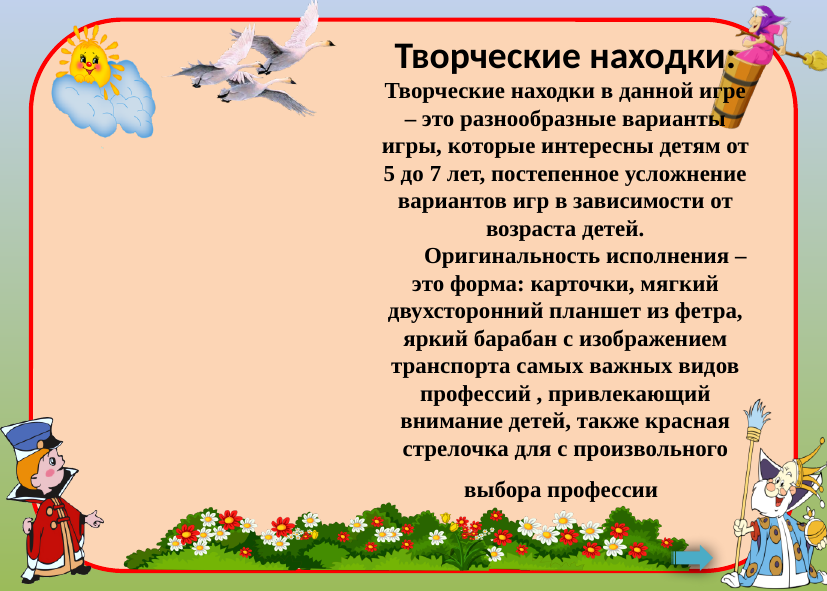

# Творческие находки: Творческие находки в данной игре – это разнообразные варианты игры, которые интересны детям от 5 до 7 лет, постепенное усложнение вариантов игр в зависимости от возраста детей. Оригинальность исполнения – это форма: карточки, мягкий двухсторонний планшет из фетра, яркий барабан с изображением транспорта самых важных видов профессий , привлекающий внимание детей, также красная стрелочка для с произвольного выбора профессии